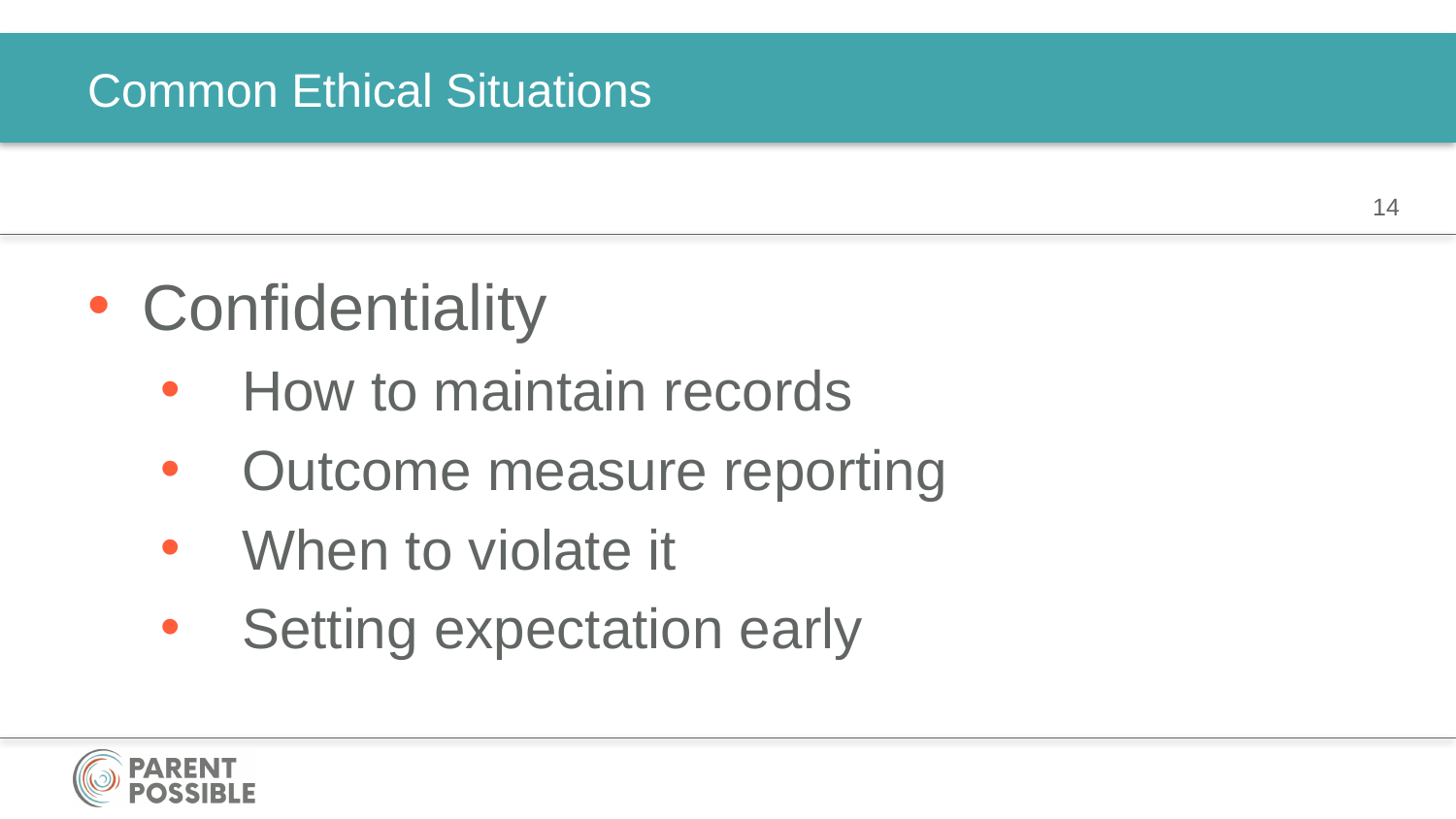

# Common Ethical Situations
Confidentiality
How to maintain records
Outcome measure reporting
When to violate it
Setting expectation early